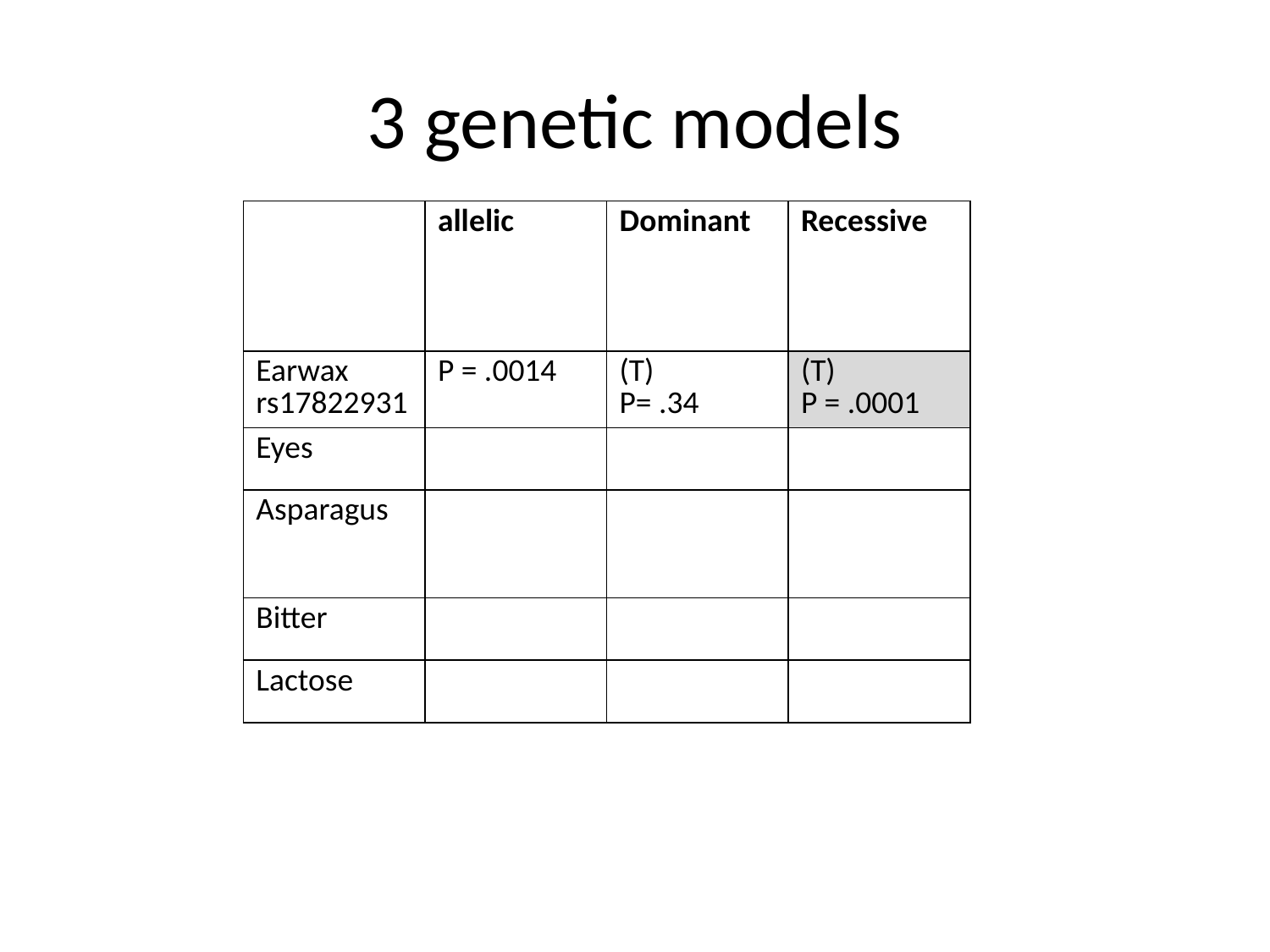

# 3 genetic models
|  | allelic | Dominant | Recessive |
| --- | --- | --- | --- |
| Earwax rs17822931 | P = .0014 | (T) P= .34 | (T) P = .0001 |
| Eyes |  |  |  |
| Asparagus |  |  |  |
| Bitter |  |  |  |
| Lactose |  |  |  |